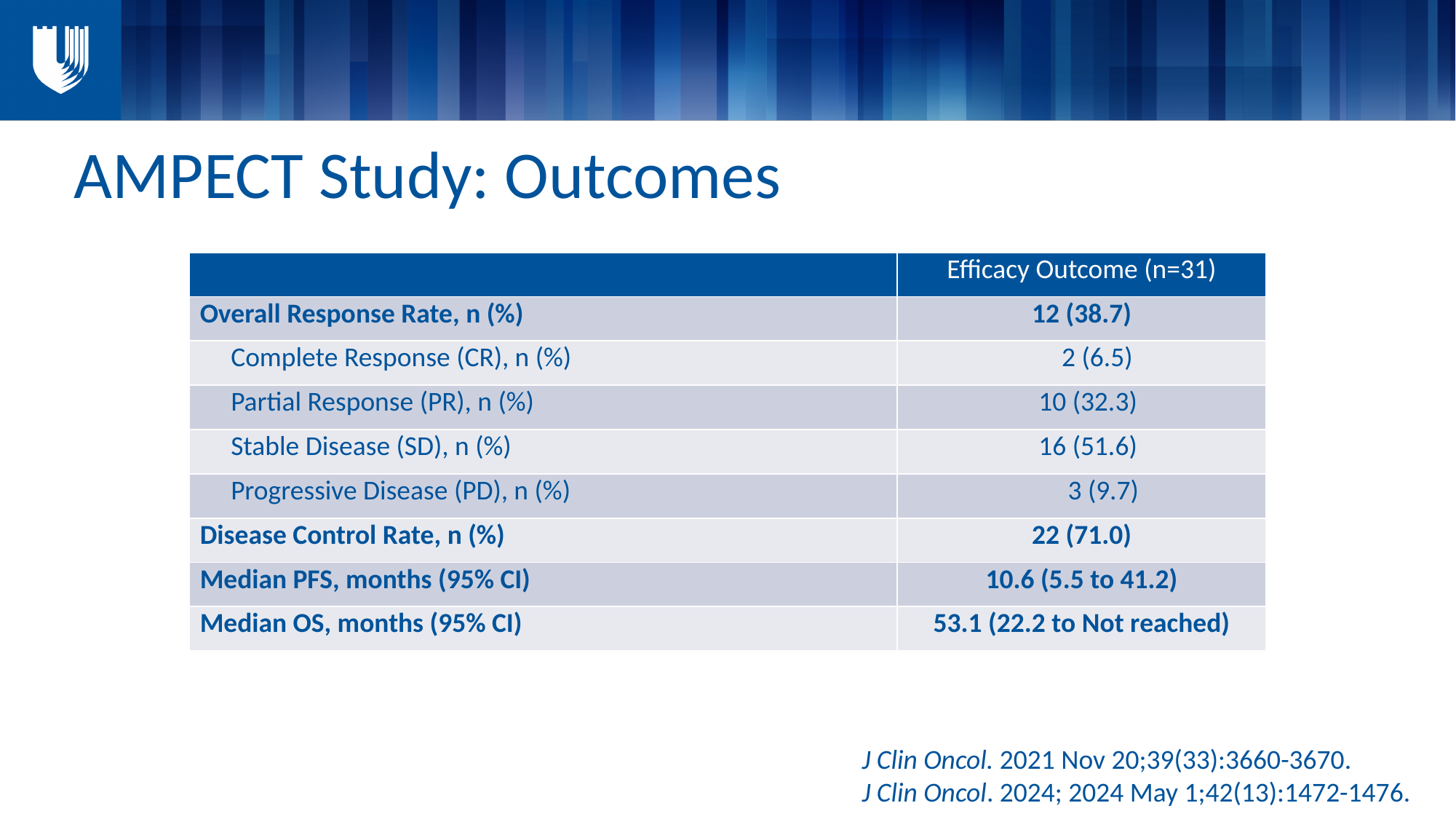

AMPECT Study: Outcomes
|  | Efficacy Outcome (n=31) |
| --- | --- |
| Overall Response Rate, n (%) | 12 (38.7) |
| Complete Response (CR), n (%) | 2 (6.5) |
| Partial Response (PR), n (%) | 10 (32.3) |
| Stable Disease (SD), n (%) | 16 (51.6) |
| Progressive Disease (PD), n (%) | 3 (9.7) |
| Disease Control Rate, n (%) | 22 (71.0) |
| Median PFS, months (95% CI) | 10.6 (5.5 to 41.2) |
| Median OS, months (95% CI) | 53.1 (22.2 to Not reached) |
J Clin Oncol. 2021 Nov 20;39(33):3660-3670.
J Clin Oncol. 2024; 2024 May 1;42(13):1472-1476.